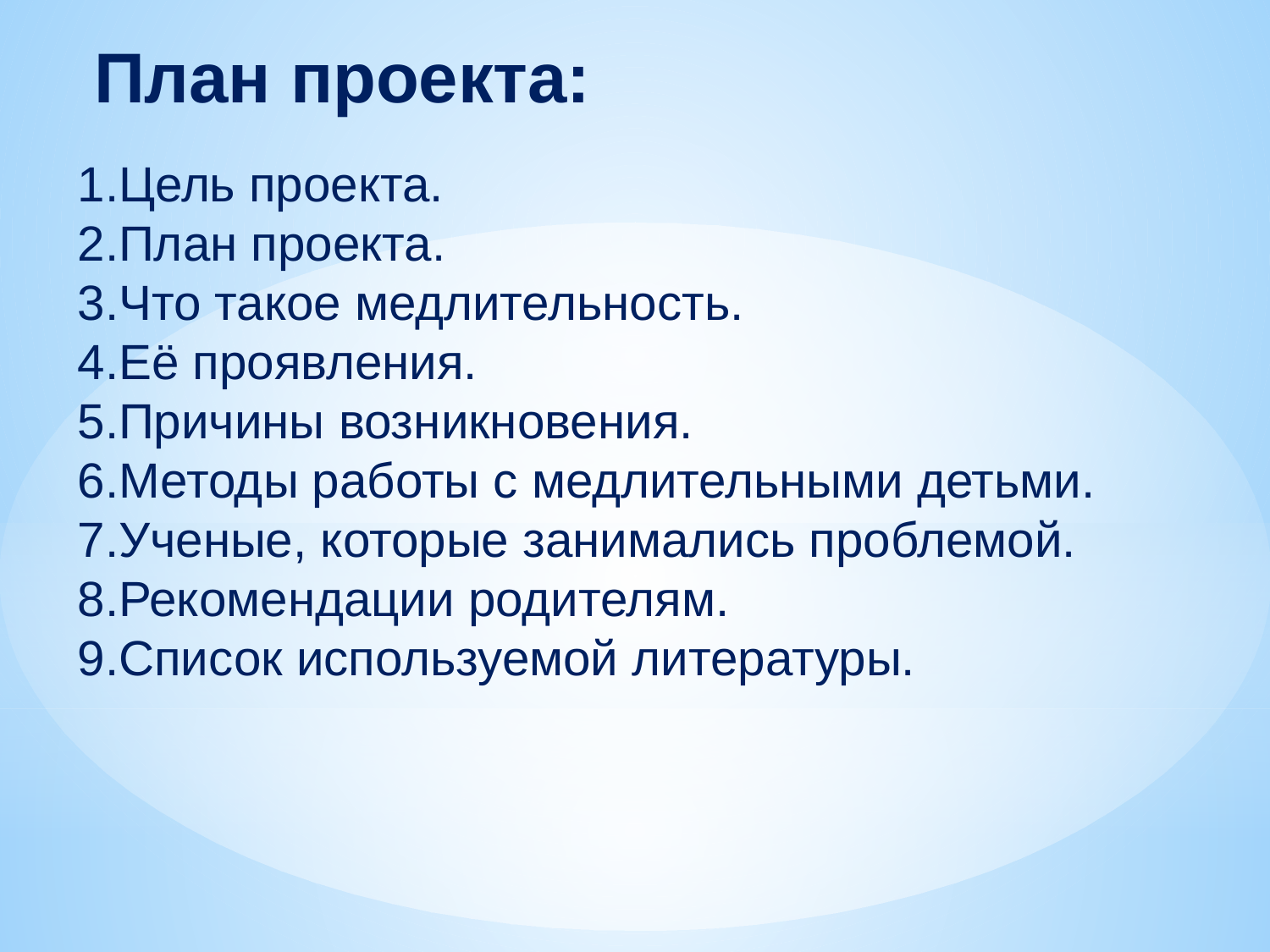

План проекта:
# 1.Цель проекта. 2.План проекта. 3.Что такое медлительность. 4.Её проявления. 5.Причины возникновения. 6.Методы работы с медлительными детьми. 7.Ученые, которые занимались проблемой. 8.Рекомендации родителям. 9.Список используемой литературы.